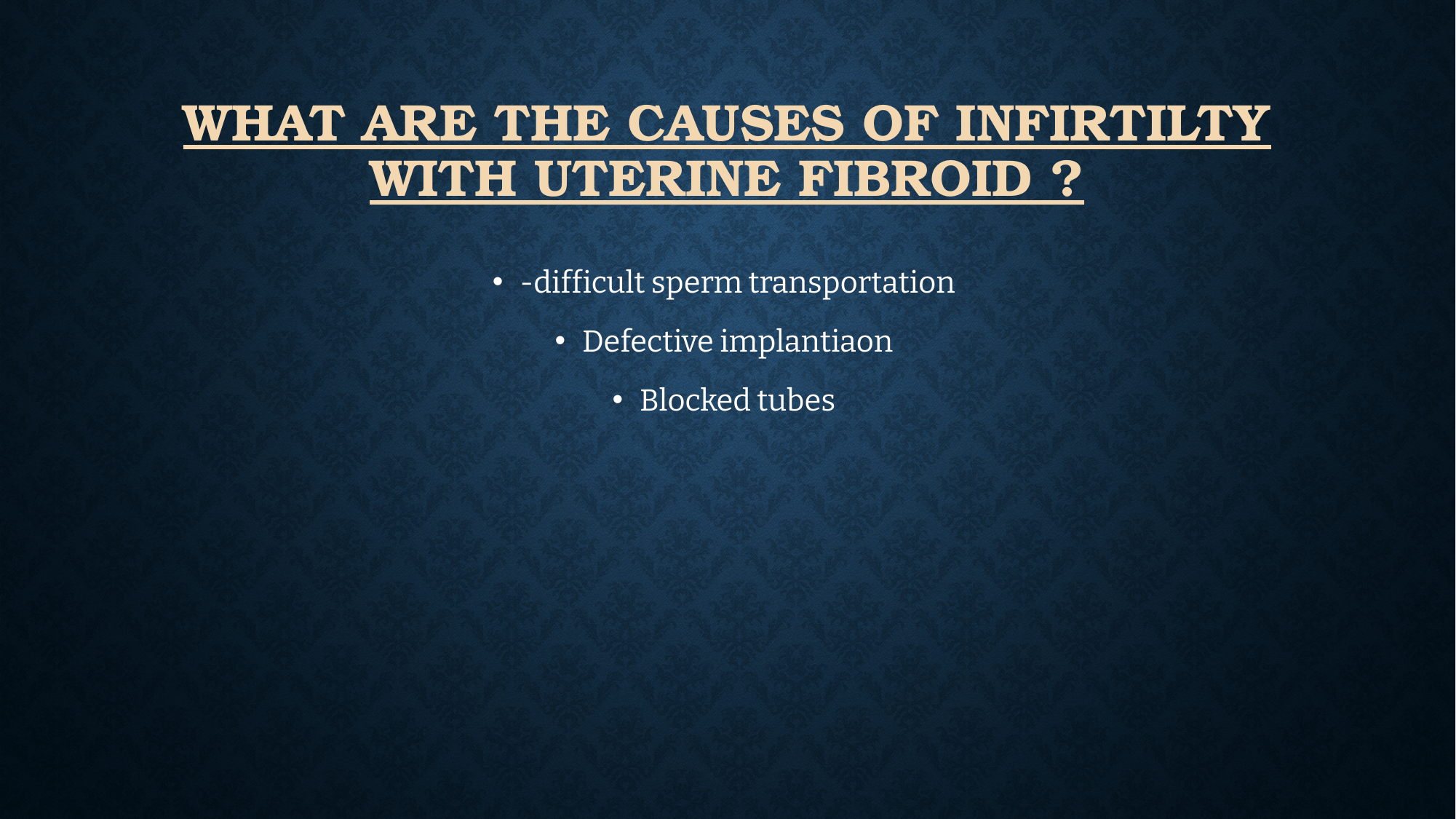

# What are the causes of infirtilty with uterine fibroid ?
-difficult sperm transportation
Defective implantiaon
Blocked tubes